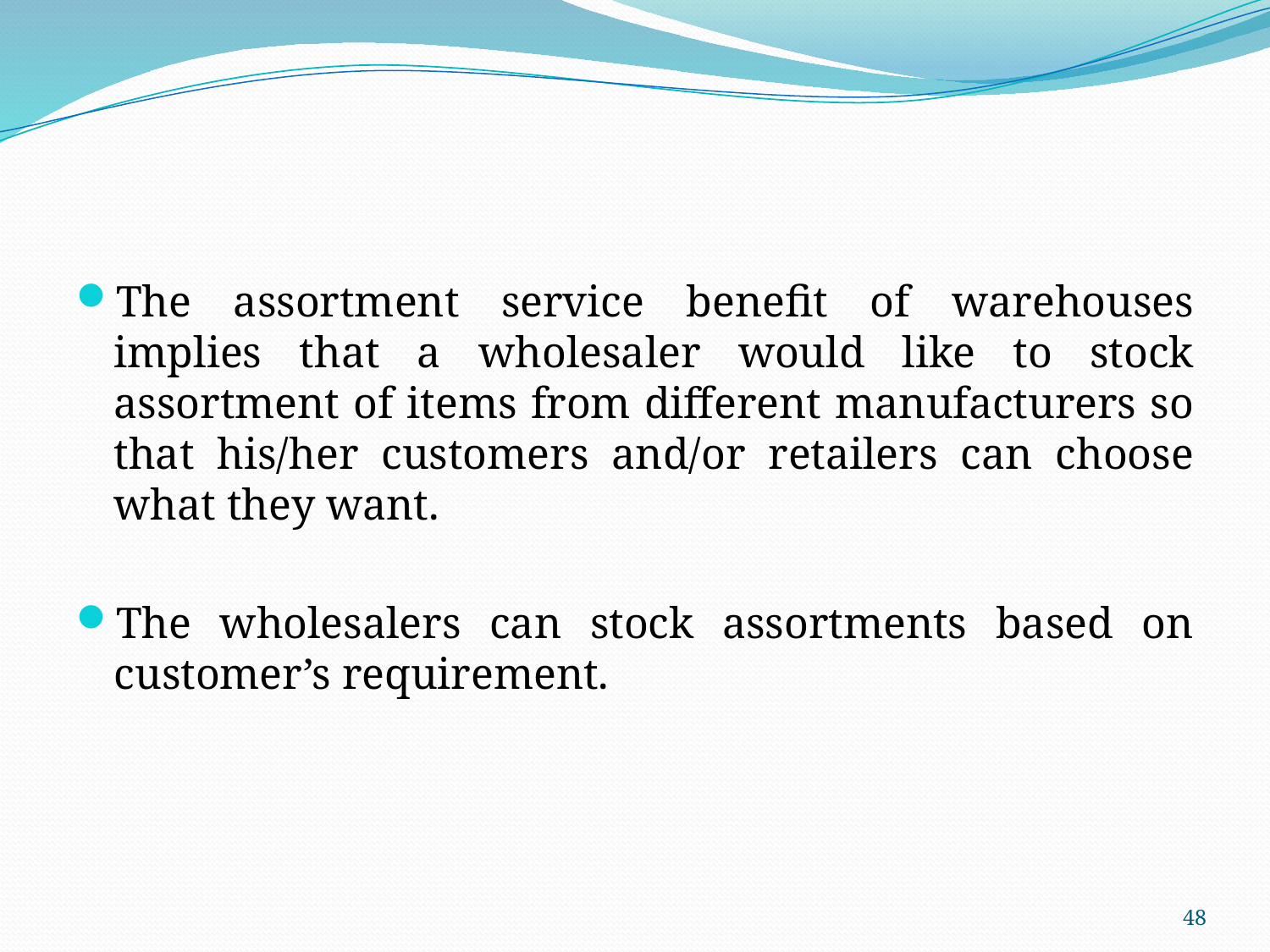

The assortment service benefit of warehouses implies that a wholesaler would like to stock assortment of items from different manufacturers so that his/her customers and/or retailers can choose what they want.

The wholesalers can stock assortments based on customer’s requirement.

48